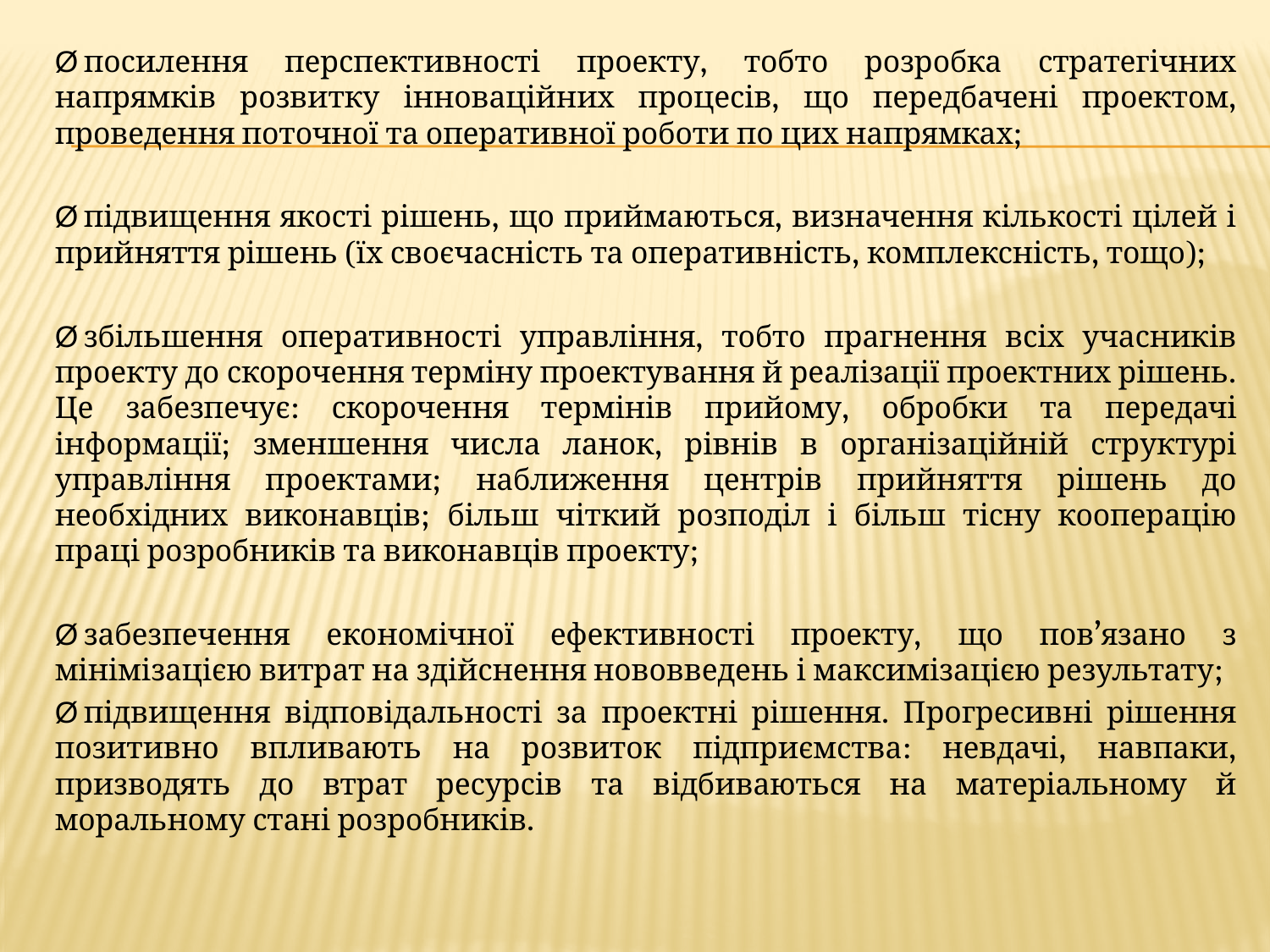

Ø   посилення перспективності проекту, тобто розробка стратегічних напрямків розвитку інноваційних процесів, що передбачені проектом, проведення поточної та оперативної роботи по цих напрямках;

Ø   підвищення якості рішень, що приймаються, визначення кількості цілей і прийняття рішень (їх своєчасність та оперативність, комплексність, тощо);

Ø   збільшення оперативності управління, тобто прагнення всіх учасників проекту до скорочення терміну проектування й реалізації проектних рішень. Це забезпечує: скорочення термінів прийому, обробки та передачі інформації; зменшення числа ланок, рівнів в організаційній структурі управління проектами; наближення центрів прийняття рішень до необхідних виконавців; більш чіткий розподіл і більш тісну кооперацію праці розробників та виконавців проекту;

Ø   забезпечення економічної ефективності проекту, що пов’язано з мінімізацією витрат на здійснення нововведень і максимізацією результату;
Ø   підвищення відповідальності за проектні рішення. Прогресивні рішення позитивно впливають на розвиток підприємства: невдачі, навпаки, призводять до втрат ресурсів та відбиваються на матеріальному й моральному стані розробників.